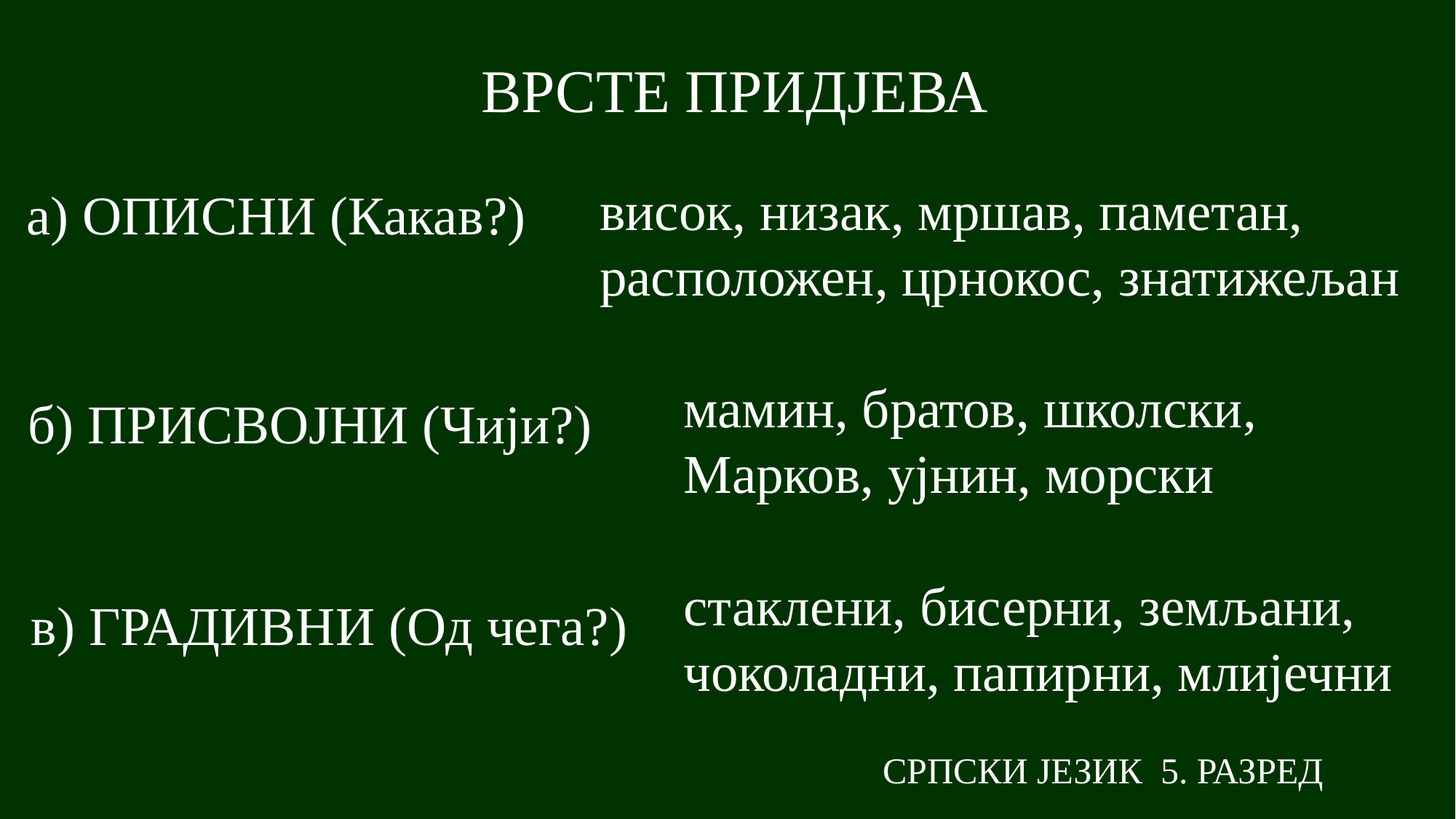

ВРСТЕ ПРИДЈЕВА
висок, низак, мршав, паметан, расположен, црнокос, знатижељан
 а) ОПИСНИ (Какав?)
мамин, братов, школски, Марков, ујнин, морски
 б) ПРИСВОЈНИ (Чији?)
стаклени, бисерни, земљани, чоколадни, папирни, млијечни
 в) ГРАДИВНИ (Од чега?)
СРПСКИ ЈЕЗИК  5. РАЗРЕД